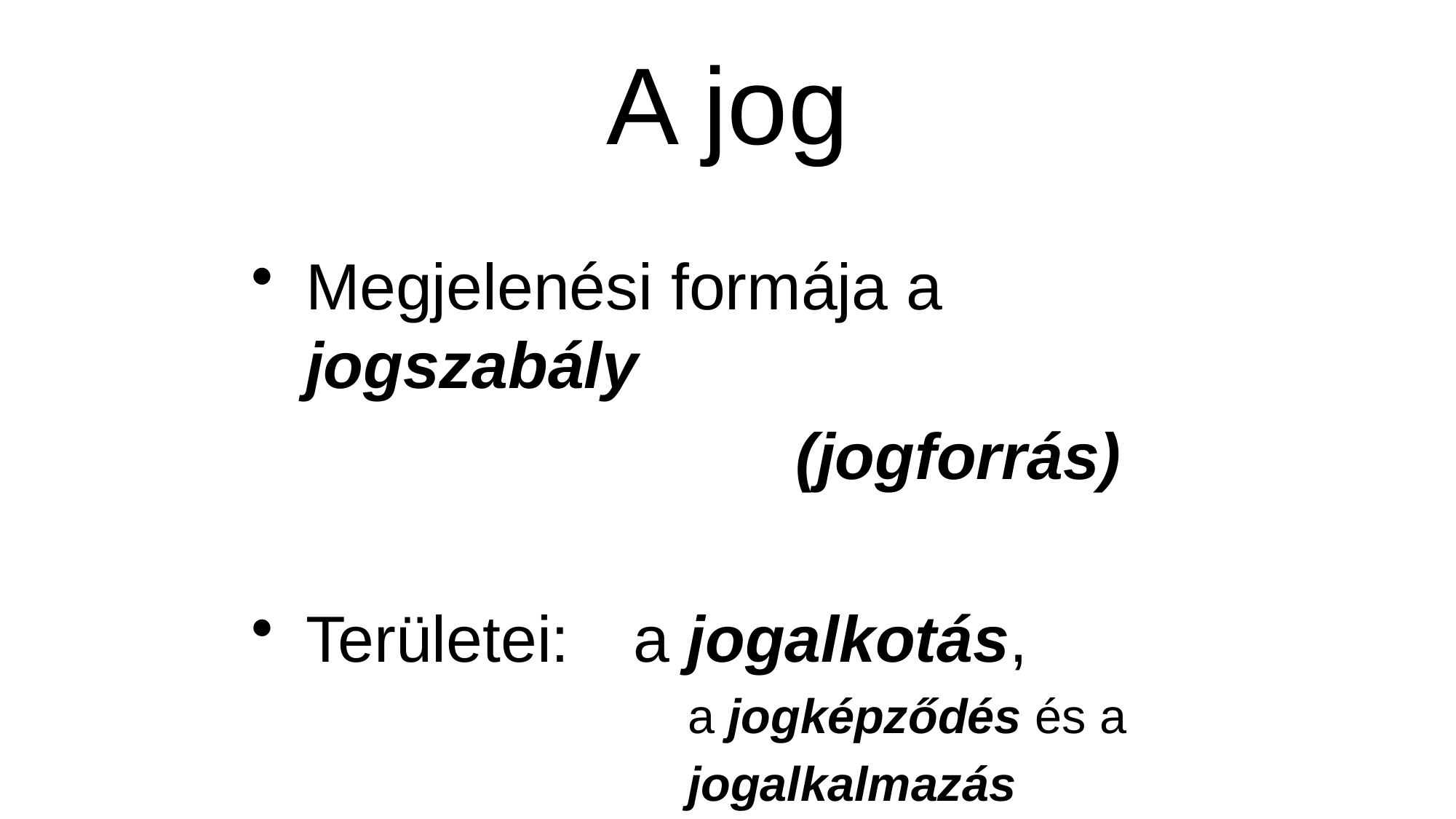

# A jog
Megjelenési formája a jogszabály
				      (jogforrás)

Területei: 	a jogalkotás,
		a jogképződés és a
		jogalkalmazás